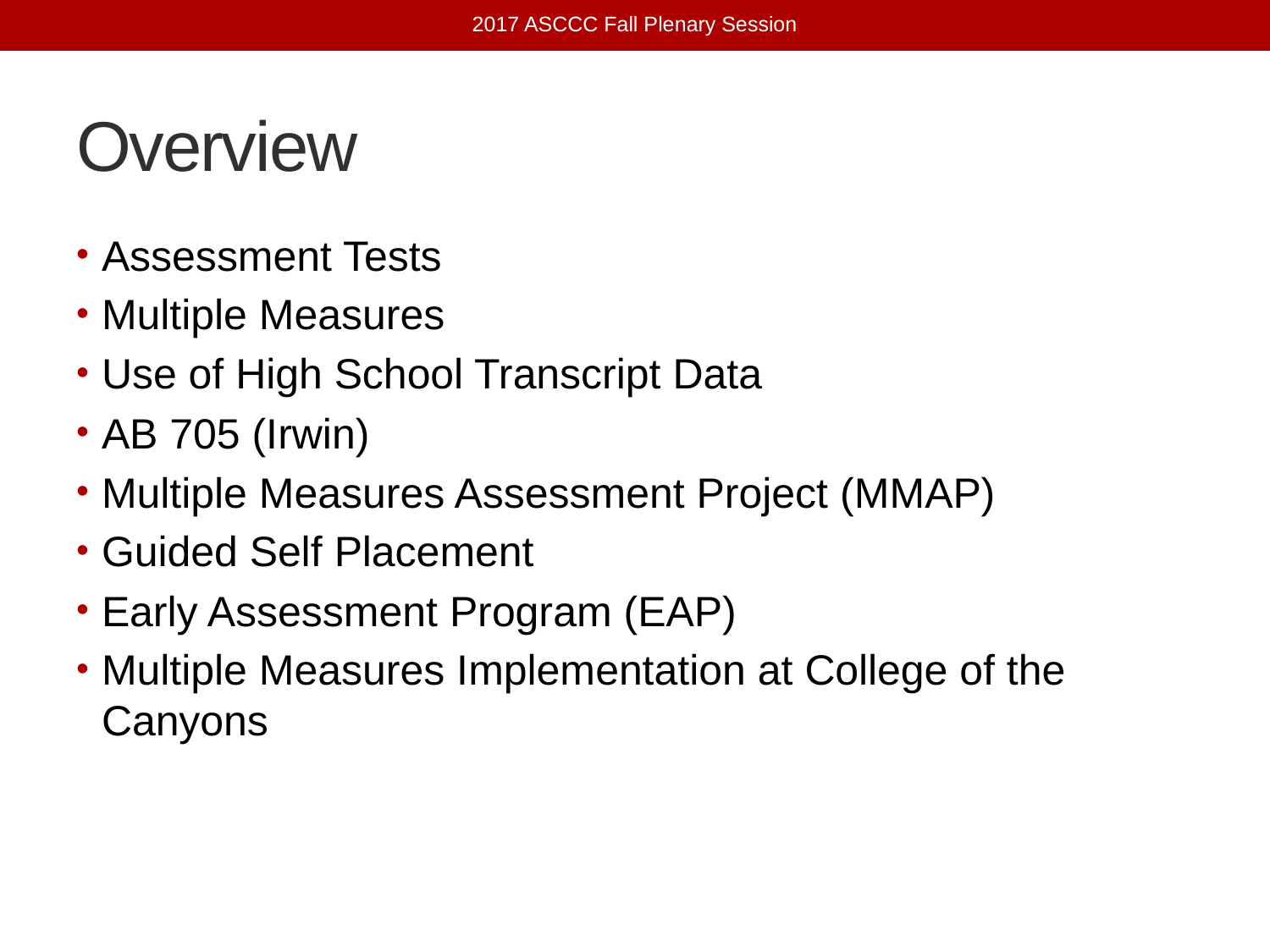

2017 ASCCC Fall Plenary Session
# Overview
Assessment Tests
Multiple Measures
Use of High School Transcript Data
AB 705 (Irwin)
Multiple Measures Assessment Project (MMAP)
Guided Self Placement
Early Assessment Program (EAP)
Multiple Measures Implementation at College of the Canyons